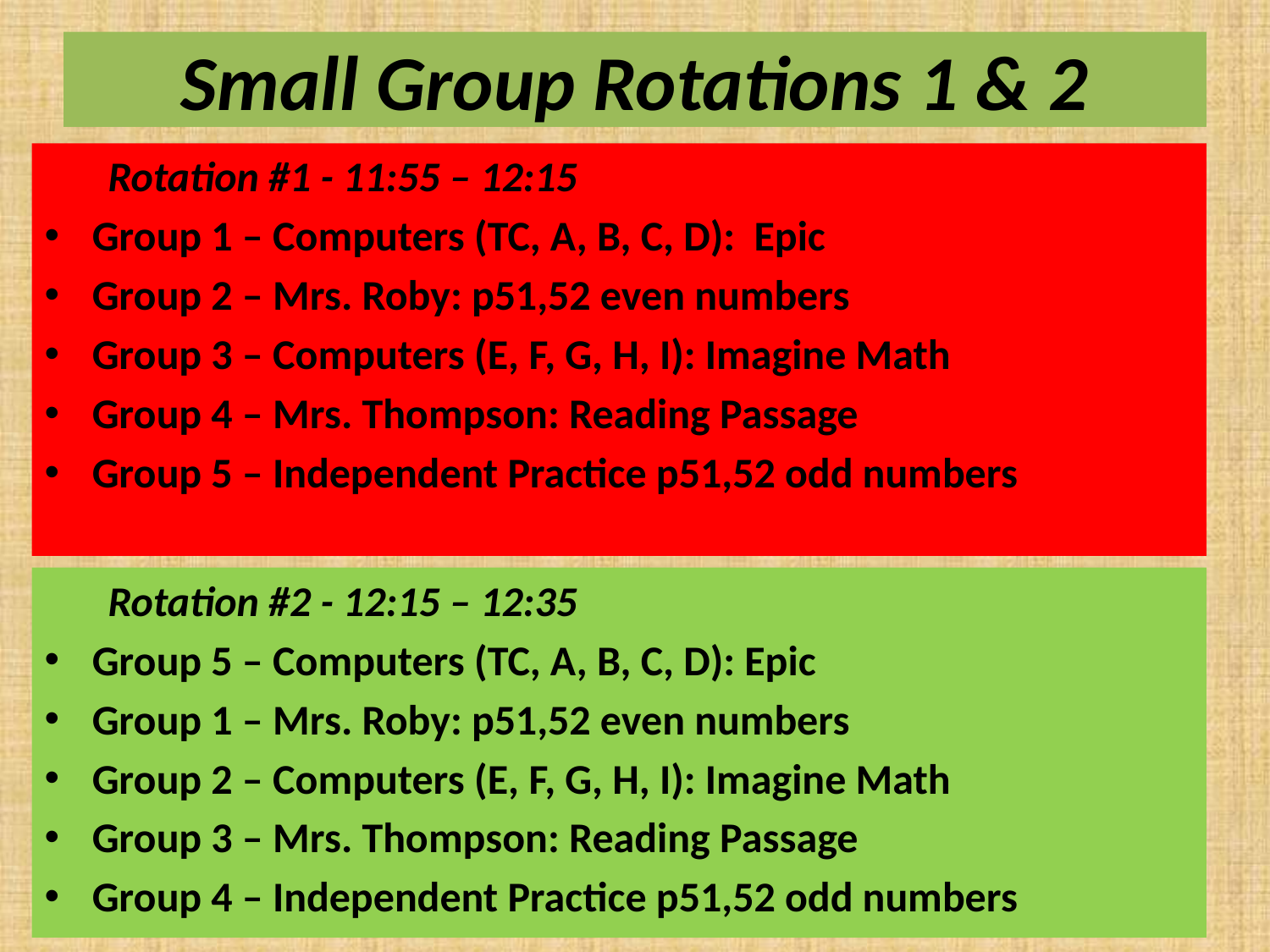

# Small Group Rotations 1 & 2
Rotation #1 - 11:55 – 12:15
Group 1 – Computers (TC, A, B, C, D):  Epic
Group 2 – Mrs. Roby: p51,52 even numbers
Group 3 – Computers (E, F, G, H, I): Imagine Math
Group 4 – Mrs. Thompson: Reading Passage
Group 5 – Independent Practice p51,52 odd numbers
Rotation #2 - 12:15 – 12:35
Group 5 – Computers (TC, A, B, C, D): Epic
Group 1 – Mrs. Roby: p51,52 even numbers
Group 2 – Computers (E, F, G, H, I): Imagine Math
Group 3 – Mrs. Thompson: Reading Passage
Group 4 – Independent Practice p51,52 odd numbers